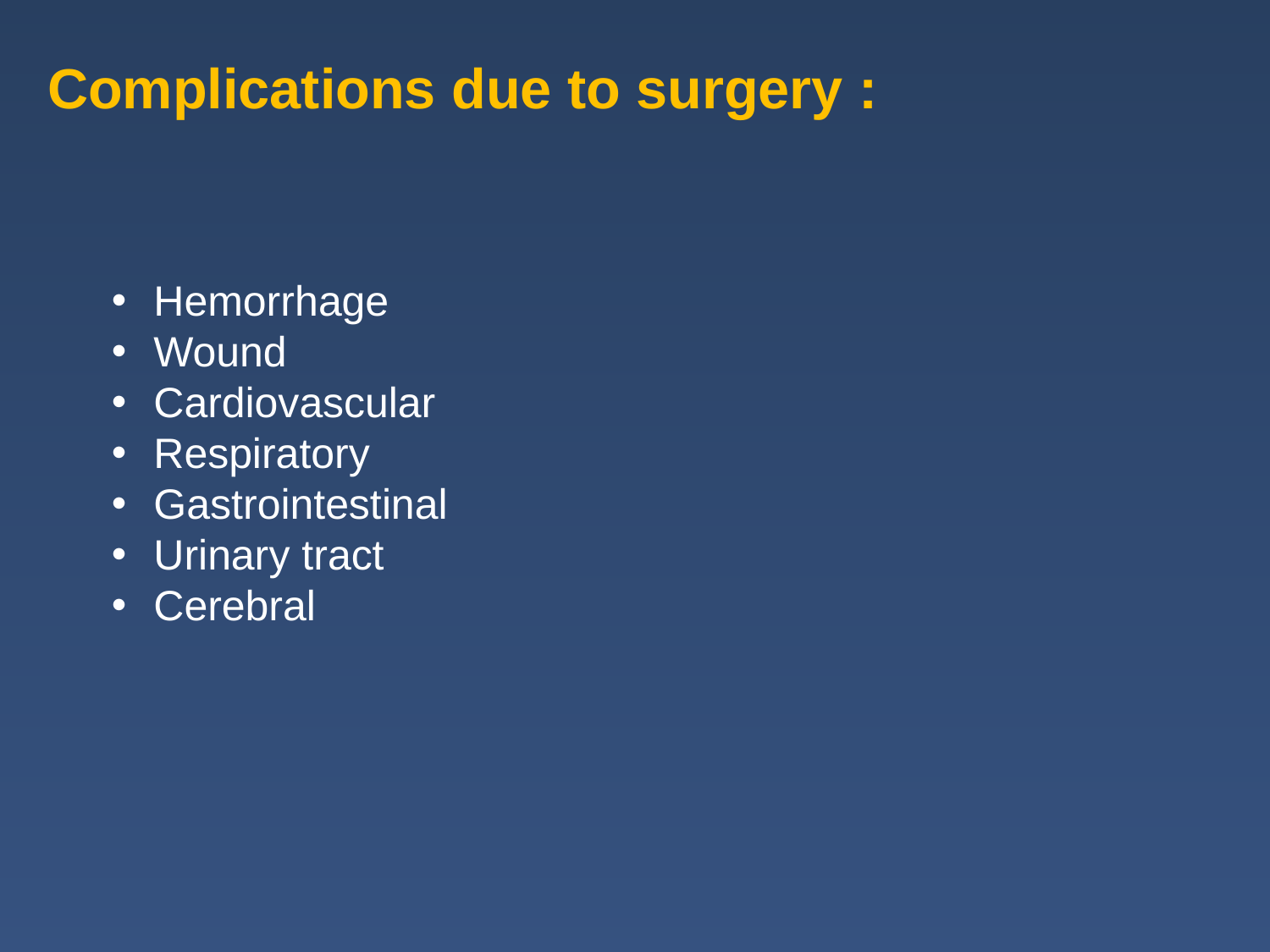

Complications due to surgery :
 Hemorrhage
 Wound
 Cardiovascular
 Respiratory
 Gastrointestinal
 Urinary tract
 Cerebral